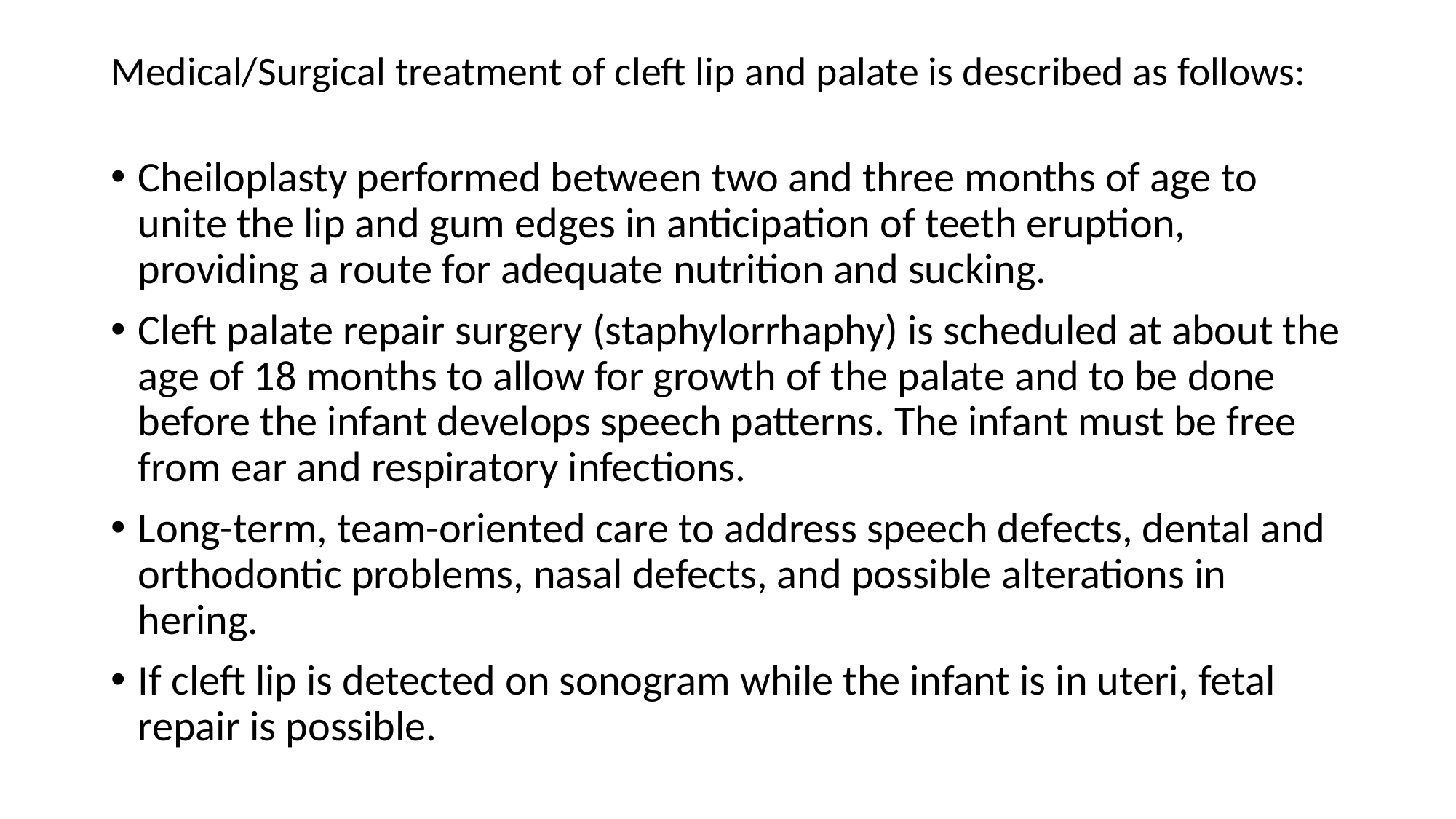

# Medical/Surgical treatment of cleft lip and palate is described as follows:
Cheiloplasty performed between two and three months of age to unite the lip and gum edges in anticipation of teeth eruption, providing a route for adequate nutrition and sucking.
Cleft palate repair surgery (staphylorrhaphy) is scheduled at about the age of 18 months to allow for growth of the palate and to be done before the infant develops speech patterns. The infant must be free from ear and respiratory infections.
Long-term, team-oriented care to address speech defects, dental and orthodontic problems, nasal defects, and possible alterations in hering.
If cleft lip is detected on sonogram while the infant is in uteri, fetal repair is possible.